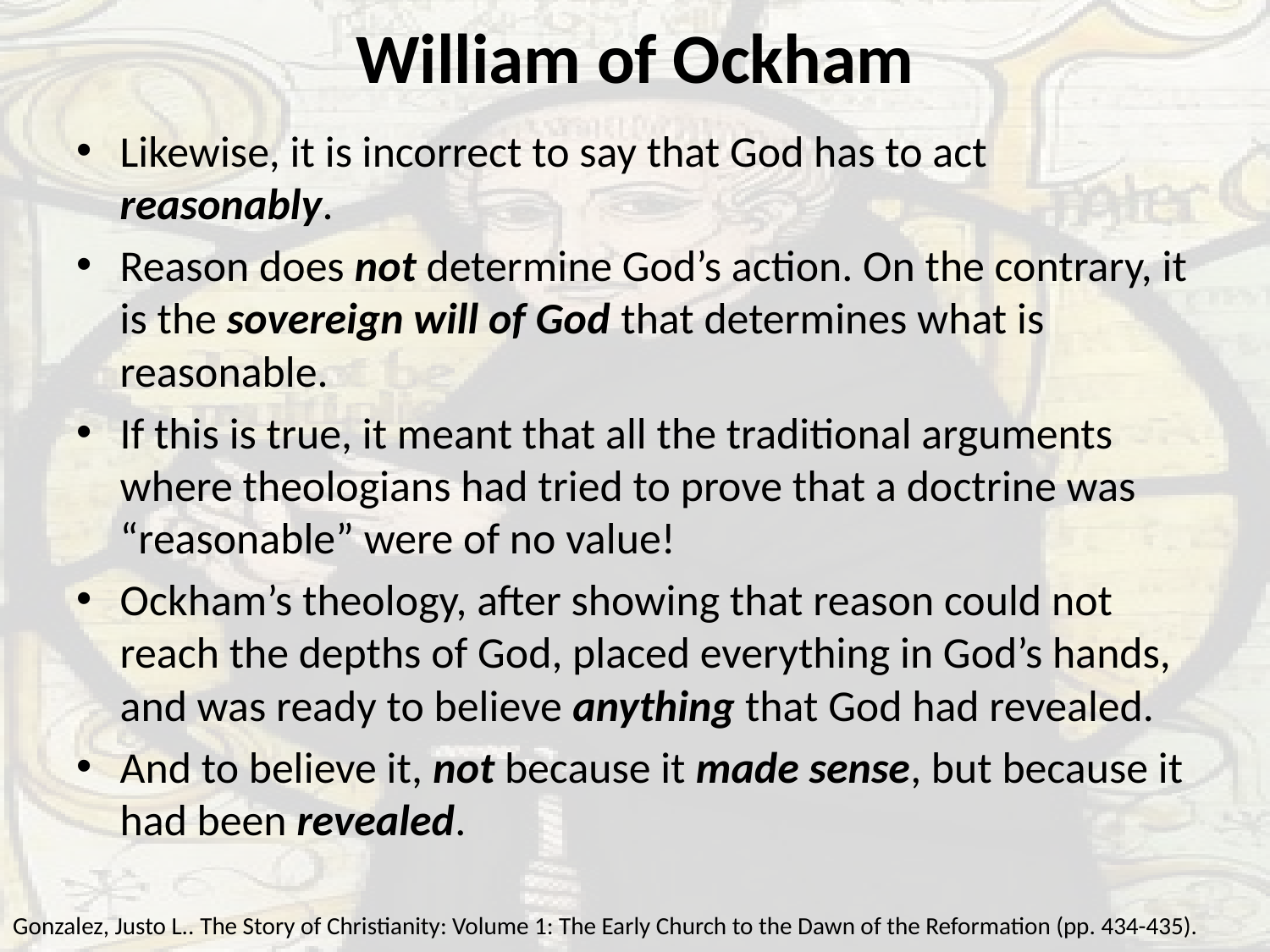

# William of Ockham
Likewise, it is incorrect to say that God has to act reasonably.
Reason does not determine God’s action. On the contrary, it is the sovereign will of God that determines what is reasonable.
If this is true, it meant that all the traditional arguments where theologians had tried to prove that a doctrine was “reasonable” were of no value!
Ockham’s theology, after showing that reason could not reach the depths of God, placed everything in God’s hands, and was ready to believe anything that God had revealed.
And to believe it, not because it made sense, but because it had been revealed.
Gonzalez, Justo L.. The Story of Christianity: Volume 1: The Early Church to the Dawn of the Reformation (pp. 434-435).